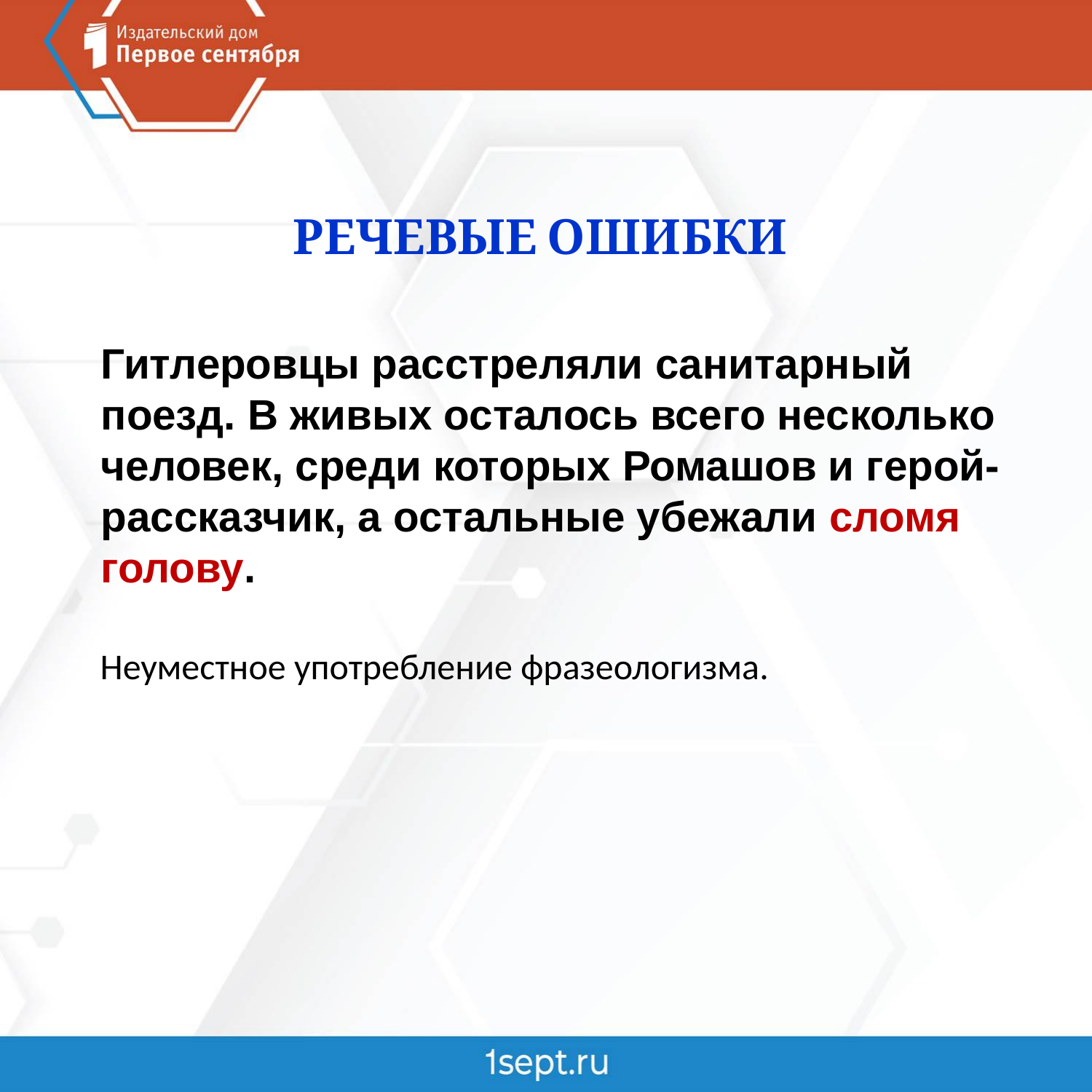

РЕЧЕВЫЕ ОШИБКИ
Гитлеровцы расстреляли санитарный поезд. В живых осталось всего несколько человек, среди которых Ромашов и герой-рассказчик, а остальные убежали сломя голову.

Неуместное употребление фразеологизма.